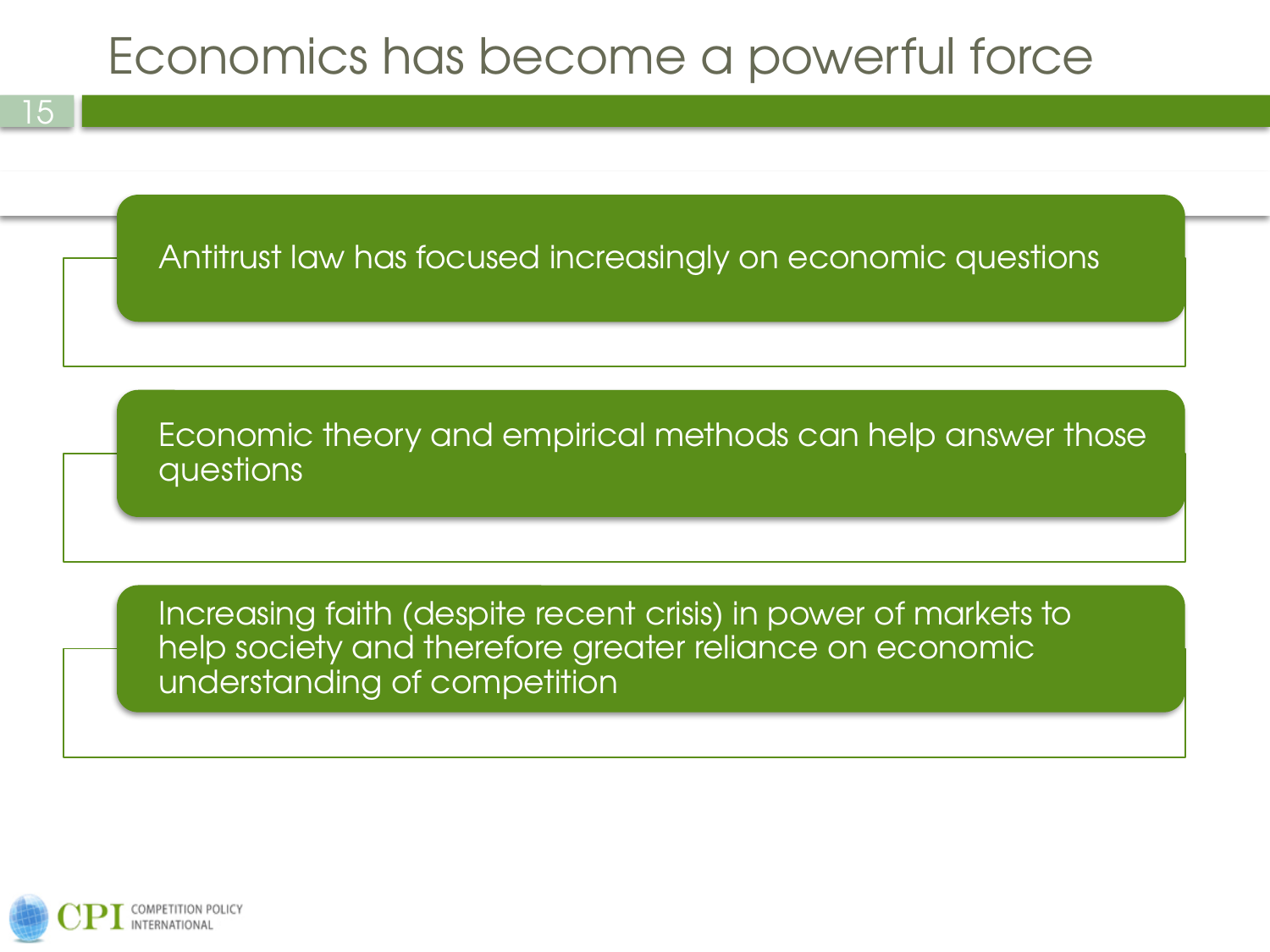

# Economics has become a powerful force
Antitrust law has focused increasingly on economic questions
Economic theory and empirical methods can help answer those questions
Increasing faith (despite recent crisis) in power of markets to help society and therefore greater reliance on economic understanding of competition